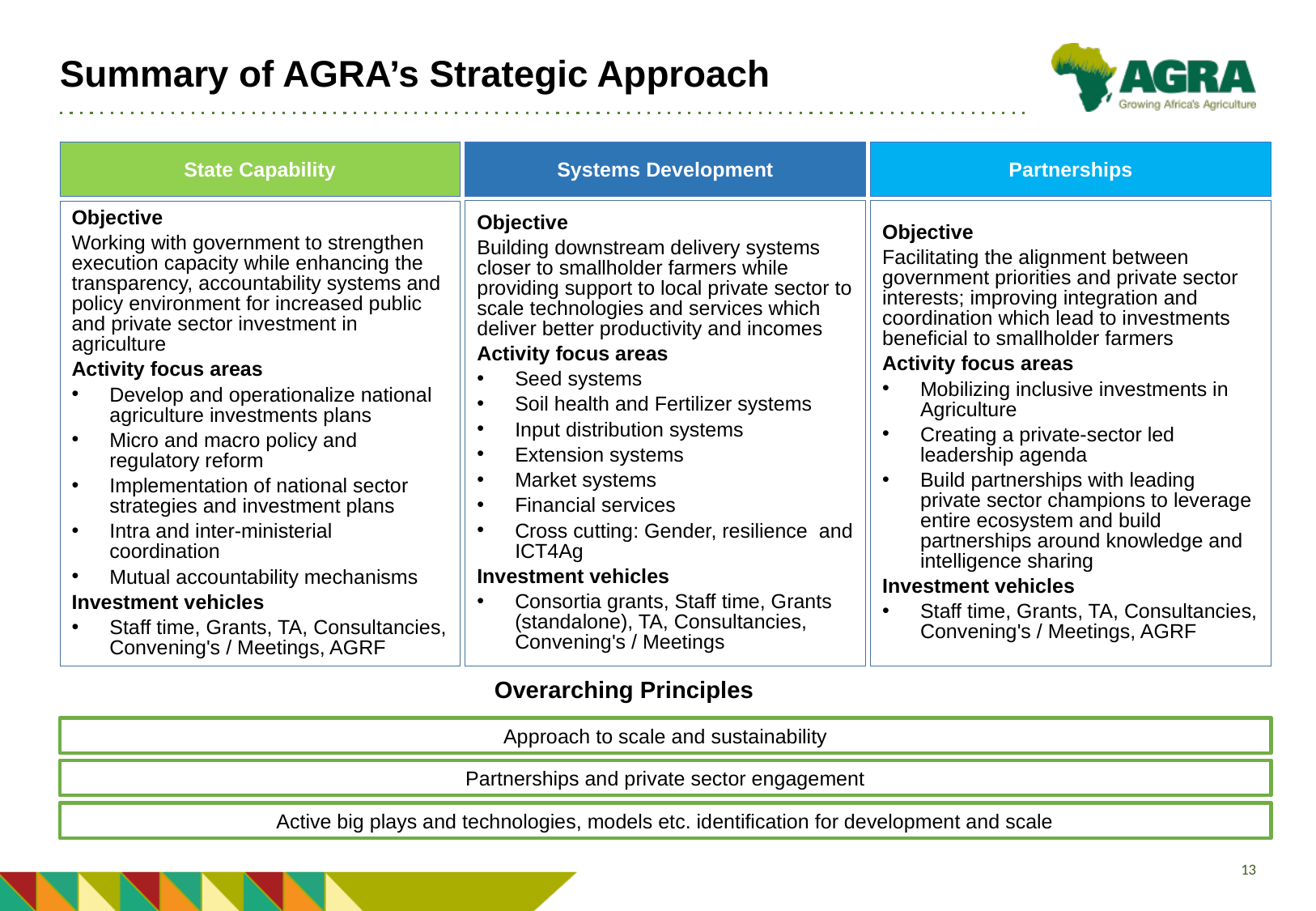

# Summary of AGRA’s Strategic Approach
State Capability
Systems Development
Partnerships
Objective
Building downstream delivery systems closer to smallholder farmers while providing support to local private sector to scale technologies and services which deliver better productivity and incomes
Activity focus areas
Seed systems
Soil health and Fertilizer systems
Input distribution systems
Extension systems
Market systems
Financial services
Cross cutting: Gender, resilience  and ICT4Ag
Investment vehicles
Consortia grants, Staff time, Grants (standalone), TA, Consultancies, Convening's / Meetings
Objective
Facilitating the alignment between government priorities and private sector interests; improving integration and coordination which lead to investments beneficial to smallholder farmers
Activity focus areas
Mobilizing inclusive investments in Agriculture
Creating a private-sector led leadership agenda
Build partnerships with leading private sector champions to leverage entire ecosystem and build partnerships around knowledge and intelligence sharing
Investment vehicles
Staff time, Grants, TA, Consultancies, Convening's / Meetings, AGRF
Objective
Working with government to strengthen execution capacity while enhancing the transparency, accountability systems and policy environment for increased public and private sector investment in agriculture
Activity focus areas
Develop and operationalize national agriculture investments plans
Micro and macro policy and regulatory reform
Implementation of national sector strategies and investment plans
Intra and inter-ministerial coordination
Mutual accountability mechanisms
Investment vehicles
Staff time, Grants, TA, Consultancies, Convening's / Meetings, AGRF
Overarching Principles
Approach to scale and sustainability
Partnerships and private sector engagement
Active big plays and technologies, models etc. identification for development and scale